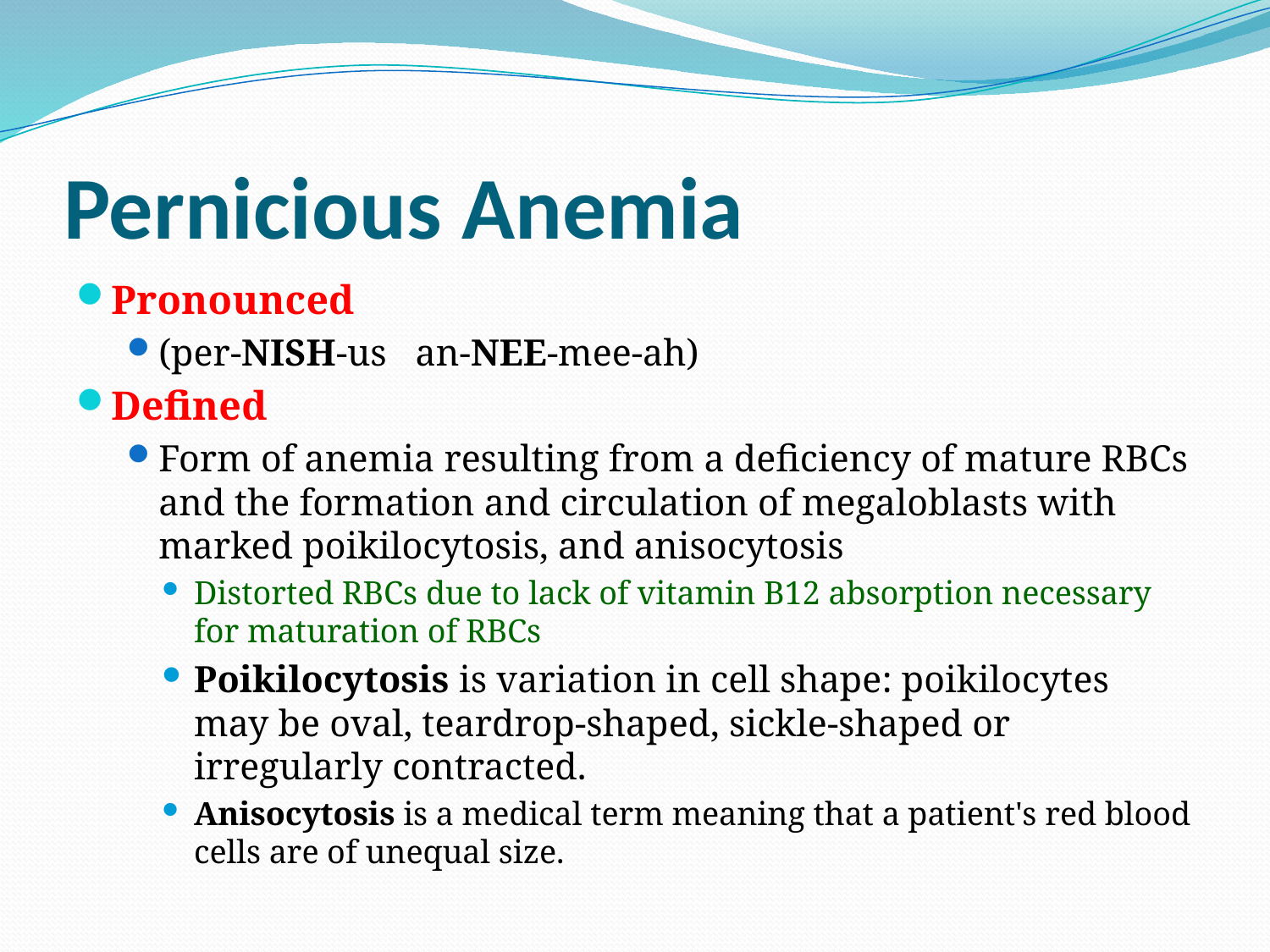

# Pernicious Anemia
Pronounced
(per-NISH-us   an-NEE-mee-ah)
Defined
Form of anemia resulting from a deficiency of mature RBCs and the formation and circulation of megaloblasts with marked poikilocytosis, and anisocytosis
Distorted RBCs due to lack of vitamin B12 absorption necessary for maturation of RBCs
Poikilocytosis is variation in cell shape: poikilocytes may be oval, teardrop-shaped, sickle-shaped or irregularly contracted.
Anisocytosis is a medical term meaning that a patient's red blood cells are of unequal size.